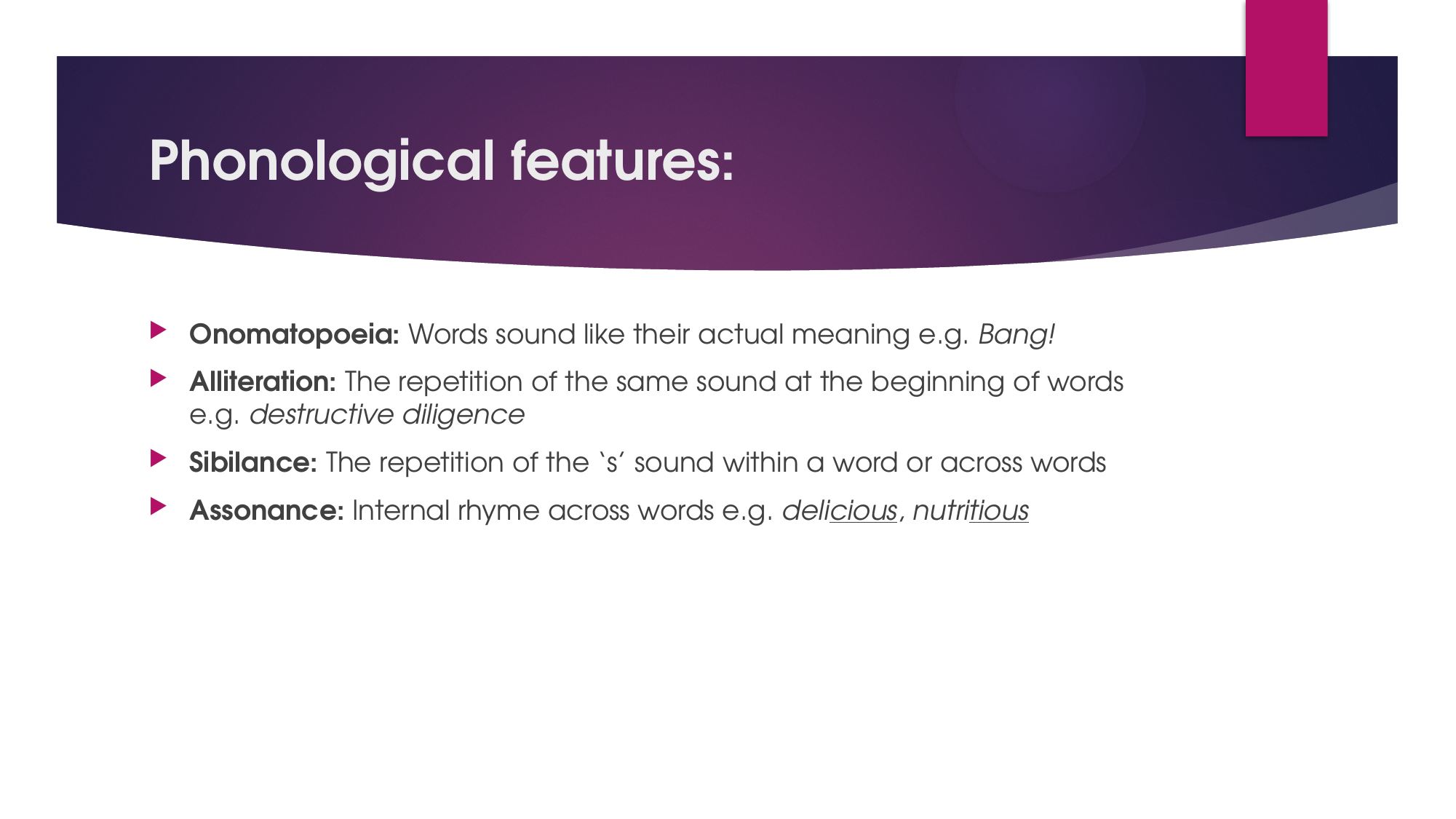

# Phonological features:
Onomatopoeia: Words sound like their actual meaning e.g. Bang!
Alliteration: The repetition of the same sound at the beginning of words e.g. destructive diligence
Sibilance: The repetition of the ‘s’ sound within a word or across words
Assonance: Internal rhyme across words e.g. delicious, nutritious